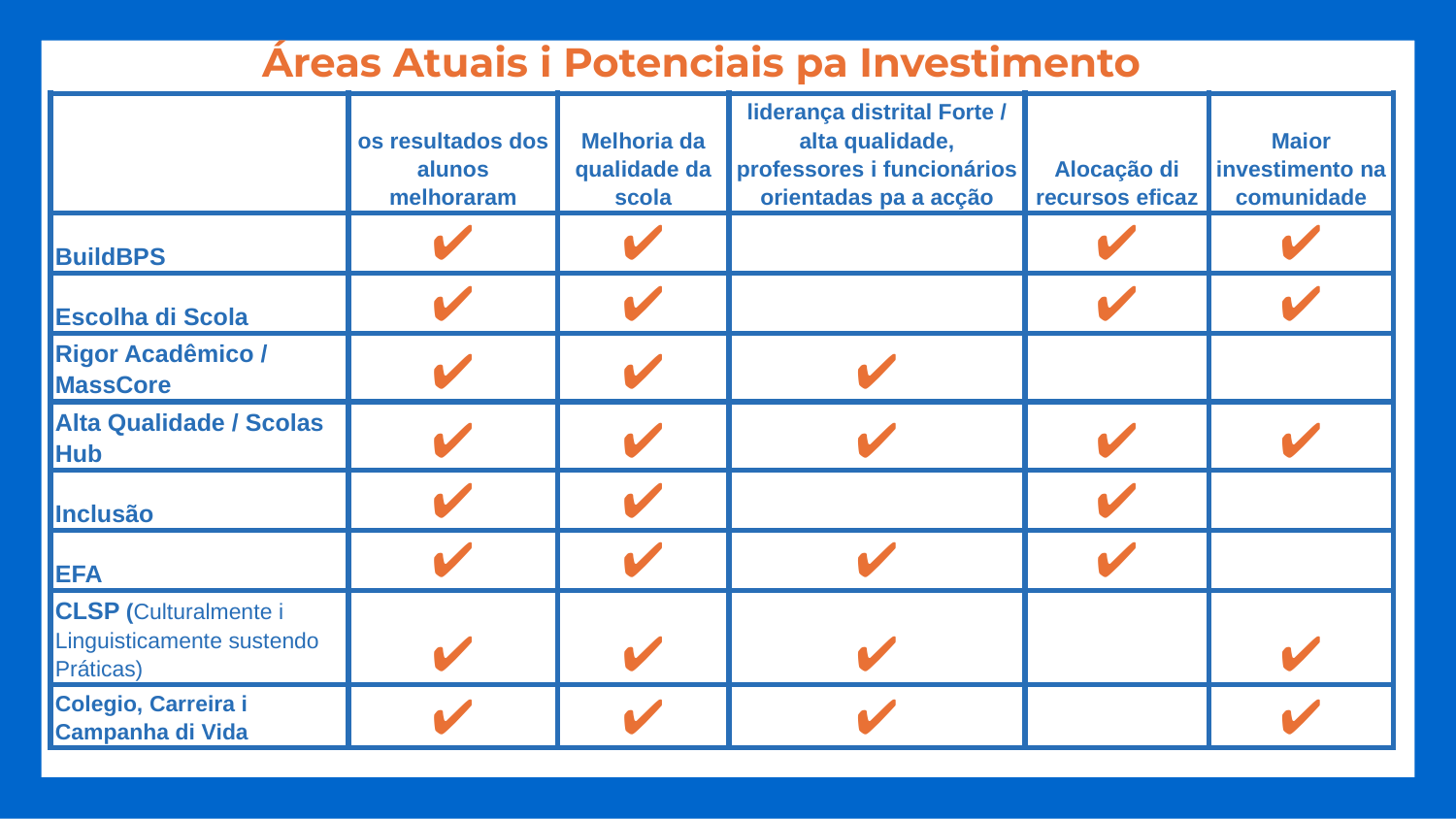

Áreas Atuais i Potenciais pa Investimento

|  | os resultados dos alunos melhoraram | Melhoria da qualidade da scola | liderança distrital Forte / alta qualidade, professores i funcionários orientadas pa a acção | Alocação di recursos eficaz | Maior investimento na comunidade |
| --- | --- | --- | --- | --- | --- |
| BuildBPS | ✔ | ✔ |  | ✔ | ✔ |
| Escolha di Scola | ✔ | ✔ |  | ✔ | ✔ |
| Rigor Acadêmico / MassCore | ✔ | ✔ | ✔ |  |  |
| Alta Qualidade / Scolas Hub | ✔ | ✔ | ✔ | ✔ | ✔ |
| Inclusão | ✔ | ✔ |  | ✔ |  |
| EFA | ✔ | ✔ | ✔ | ✔ |  |
| CLSP (Culturalmente i Linguisticamente sustendo Práticas) | ✔ | ✔ | ✔ |  | ✔ |
| Colegio, Carreira i Campanha di Vida | ✔ | ✔ | ✔ |  | ✔ |